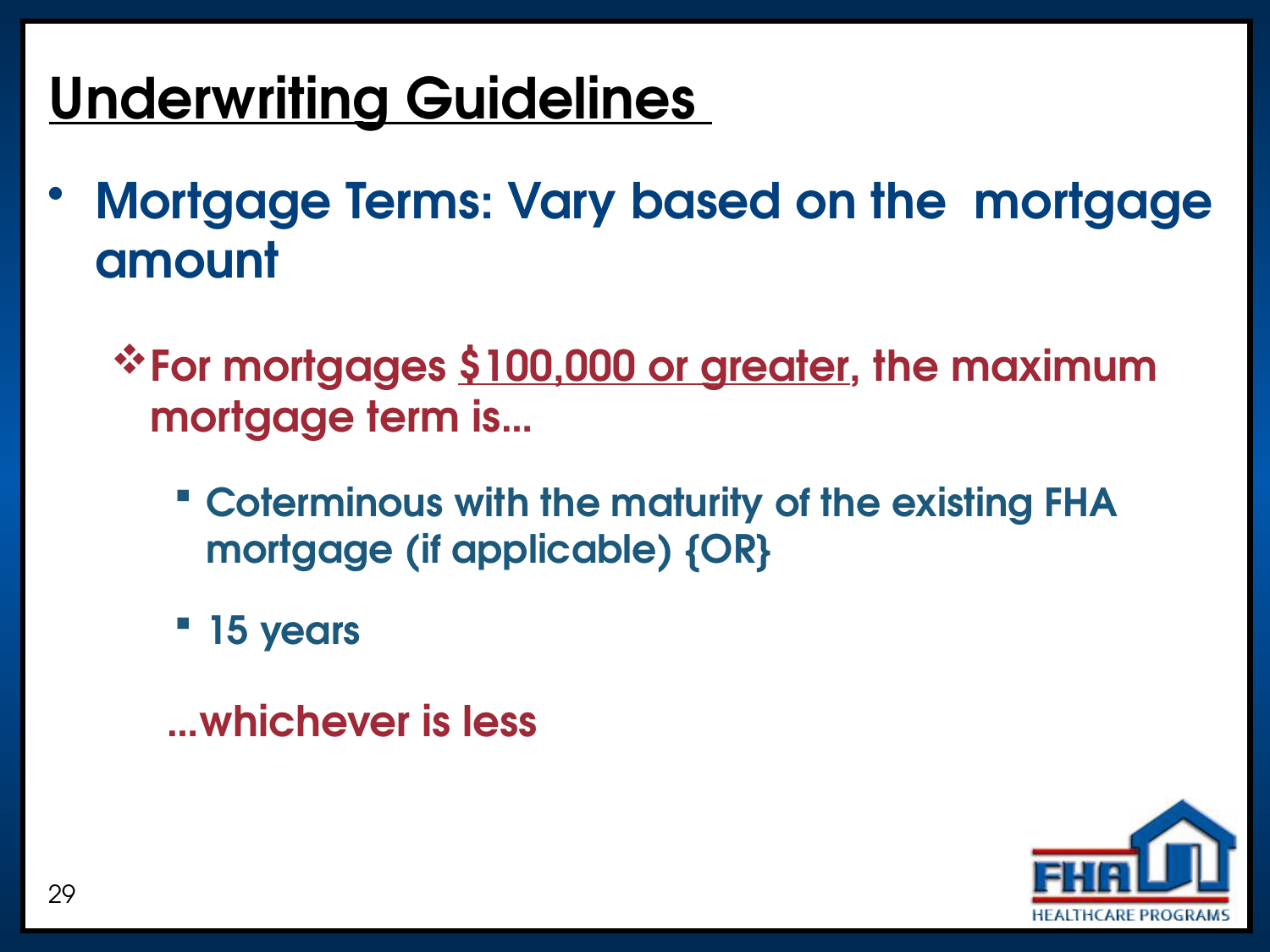

# Underwriting Guidelines
Mortgage Terms: Vary based on the  mortgage amount
For mortgages $100,000 or greater, the maximum mortgage term is…

Coterminous with the maturity of the existing FHA mortgage (if applicable) {OR}

15 years
…whichever is less